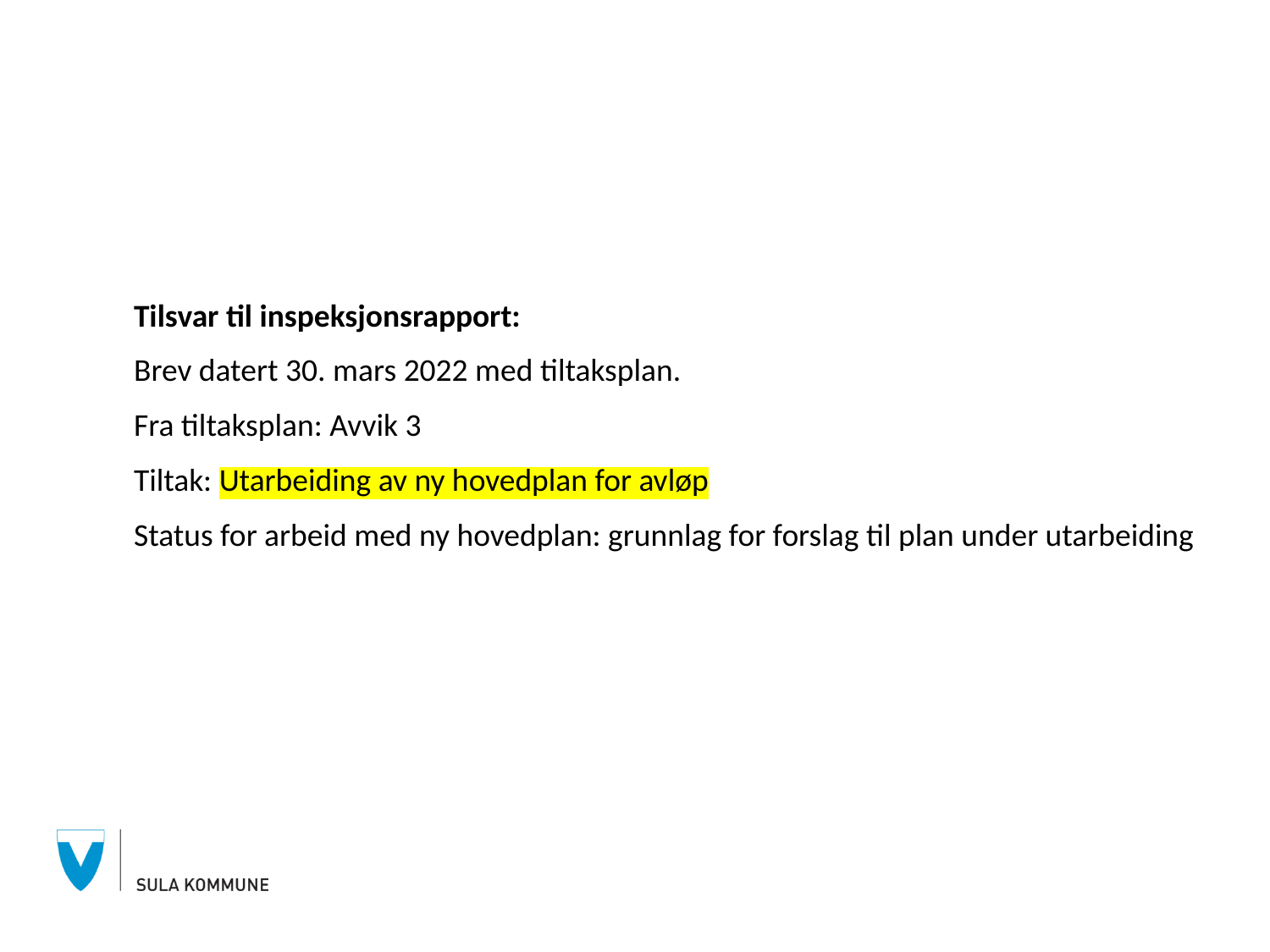

Tilsvar til inspeksjonsrapport:
Brev datert 30. mars 2022 med tiltaksplan.
Fra tiltaksplan: Avvik 3
Tiltak: Utarbeiding av ny hovedplan for avløp
Status for arbeid med ny hovedplan: grunnlag for forslag til plan under utarbeiding